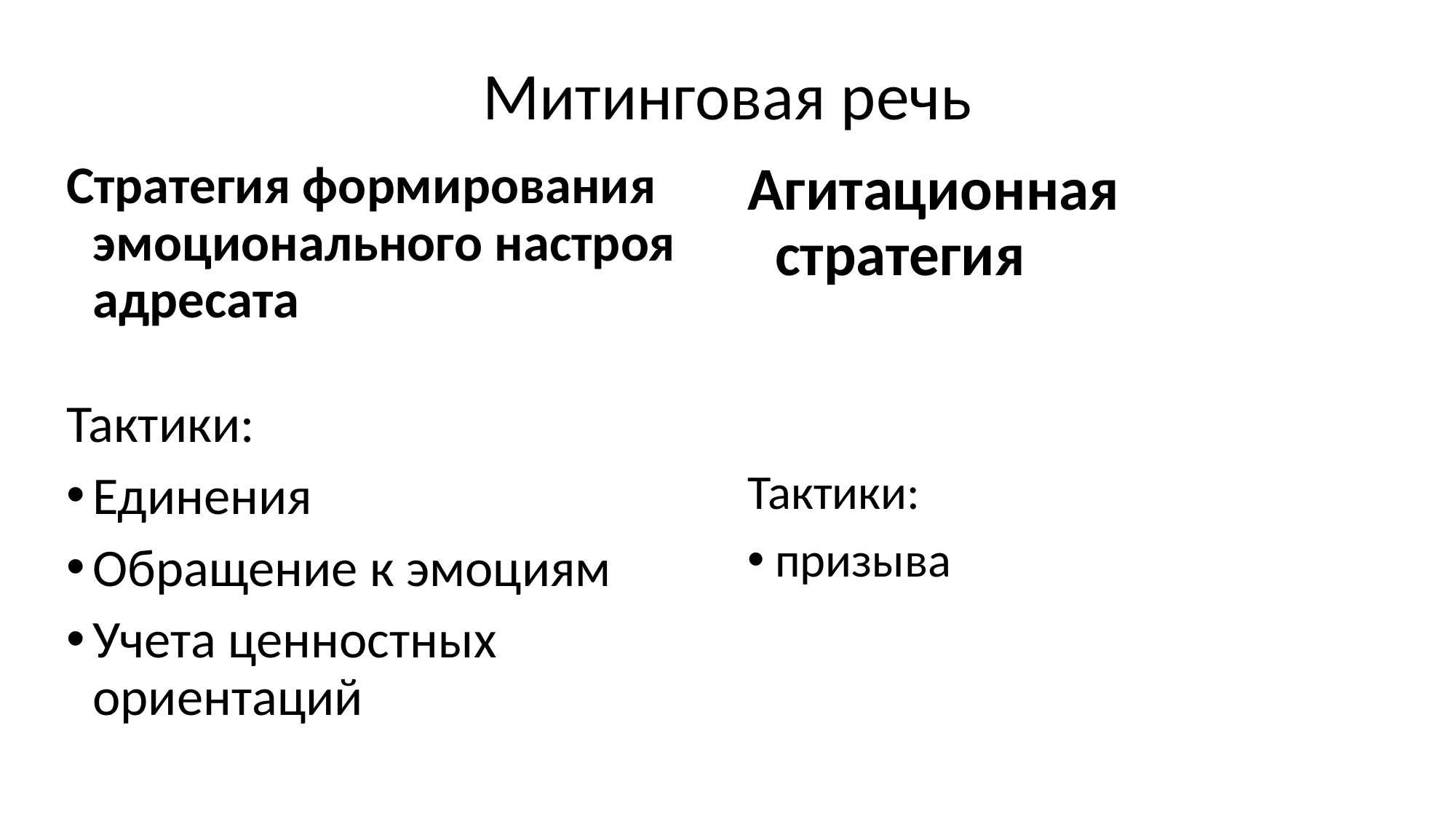

# Митинговая речь
Стратегия формирования эмоционального настроя адресата

Тактики:
Единения
Обращение к эмоциям
Учета ценностных ориентаций
Агитационная стратегия

Тактики:
призыва